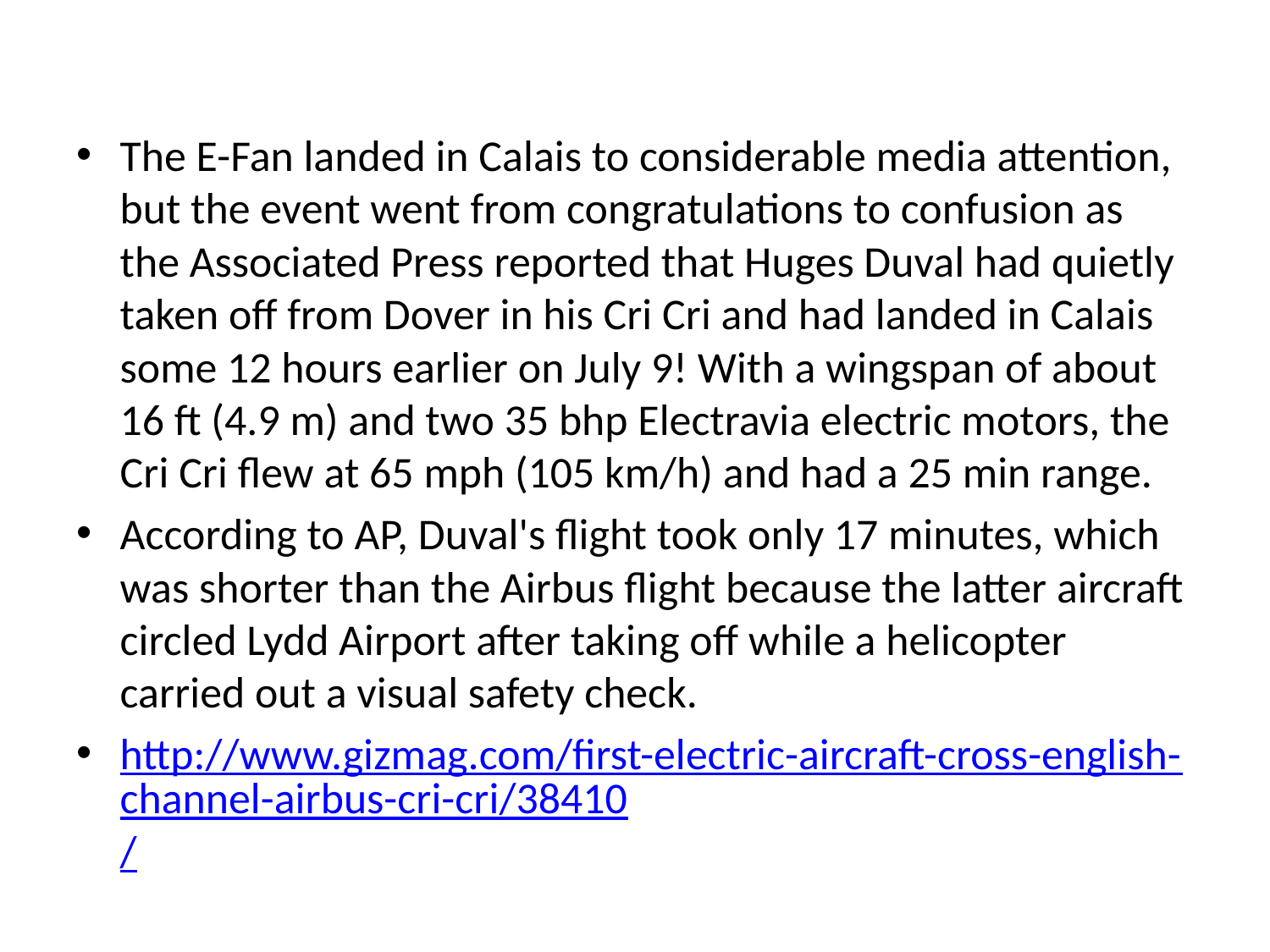

#
The E-Fan landed in Calais to considerable media attention, but the event went from congratulations to confusion as the Associated Press reported that Huges Duval had quietly taken off from Dover in his Cri Cri and had landed in Calais some 12 hours earlier on July 9! With a wingspan of about 16 ft (4.9 m) and two 35 bhp Electravia electric motors, the Cri Cri flew at 65 mph (105 km/h) and had a 25 min range.
According to AP, Duval's flight took only 17 minutes, which was shorter than the Airbus flight because the latter aircraft circled Lydd Airport after taking off while a helicopter carried out a visual safety check.
http://www.gizmag.com/first-electric-aircraft-cross-english-channel-airbus-cri-cri/38410/